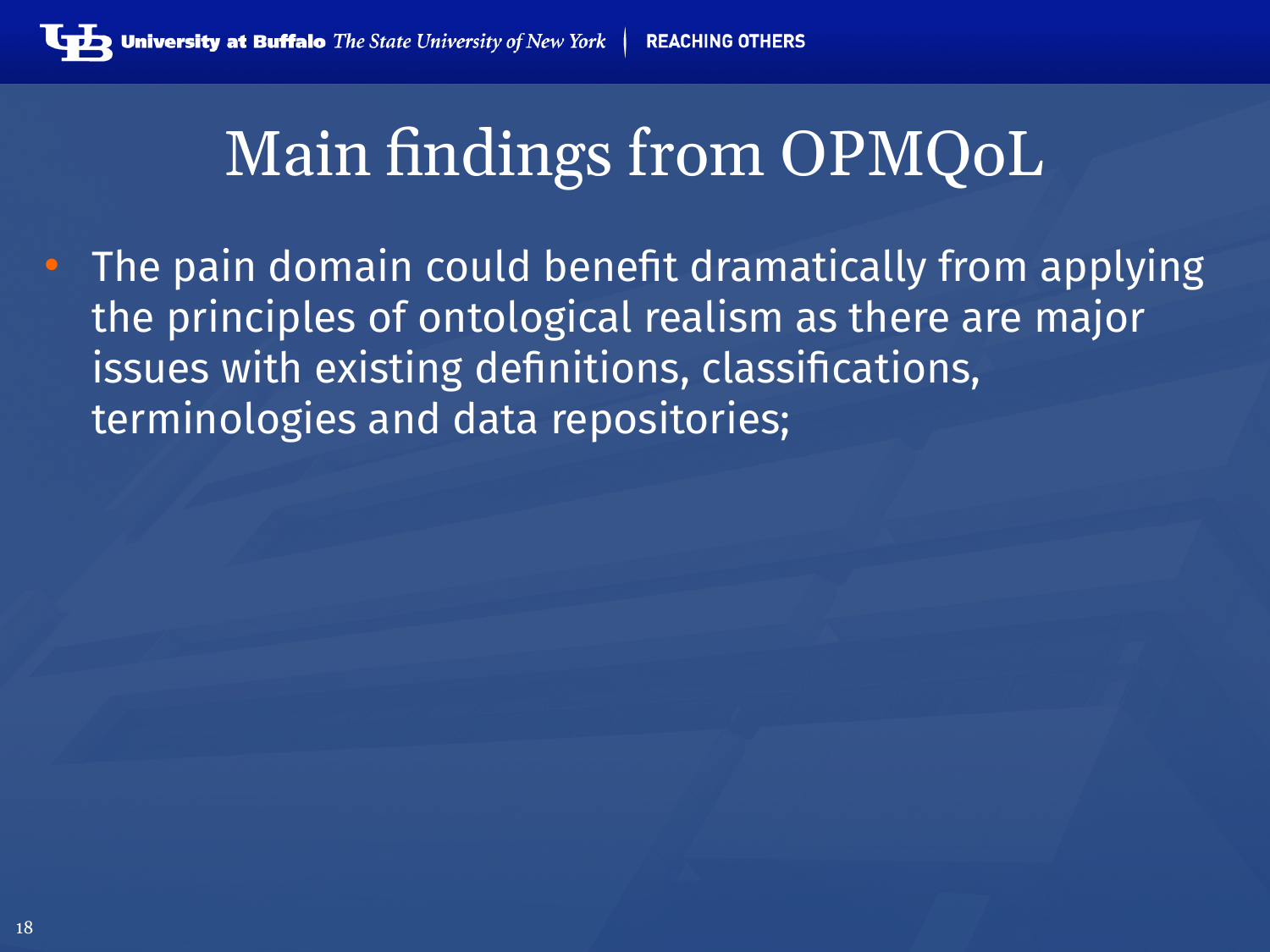

# Main findings from OPMQoL
The pain domain could benefit dramatically from applying the principles of ontological realism as there are major issues with existing definitions, classifications, terminologies and data repositories;